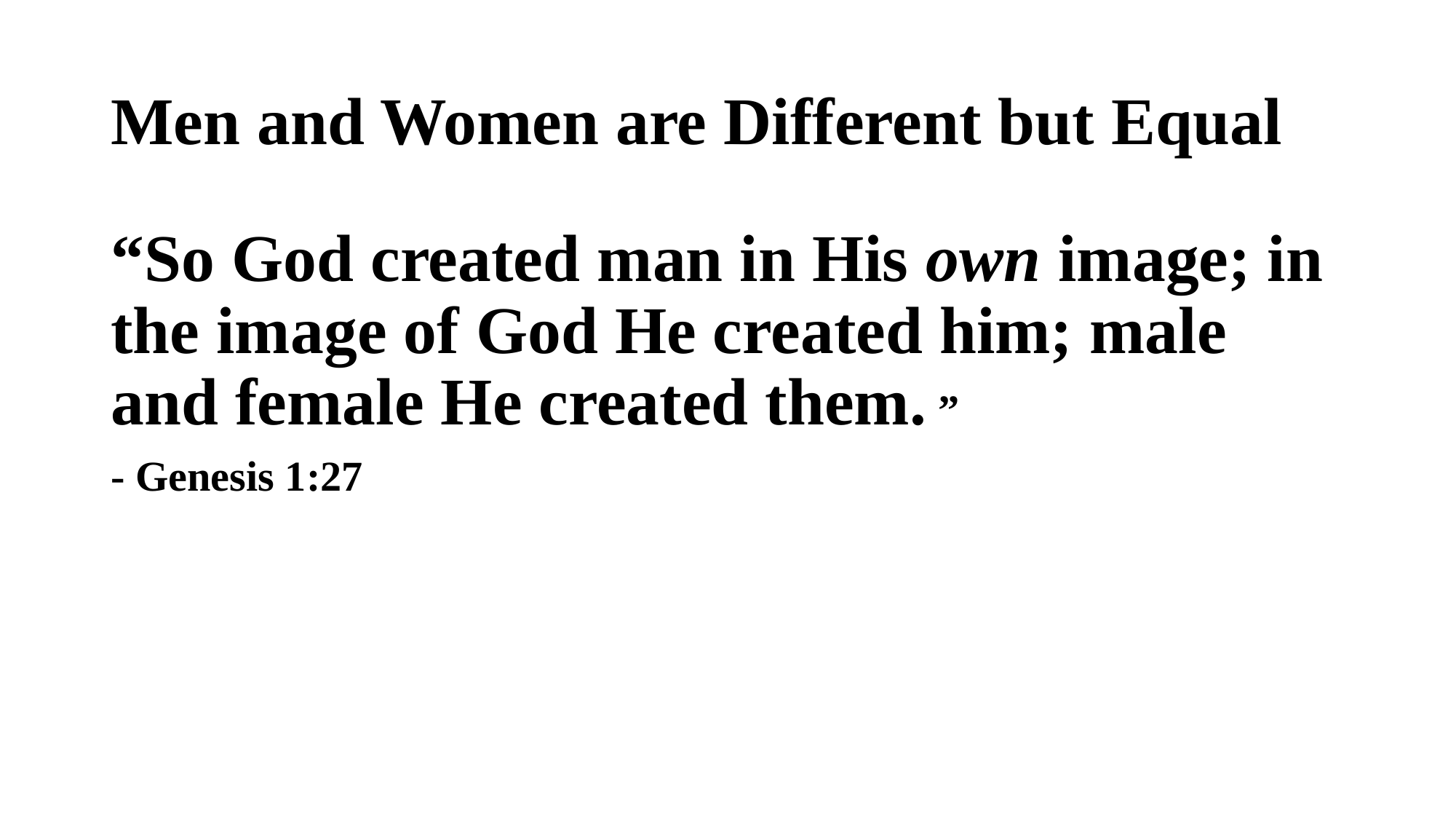

# Men and Women are Different but Equal
“So God created man in His own image; in the image of God He created him; male and female He created them. ”
- Genesis 1:27